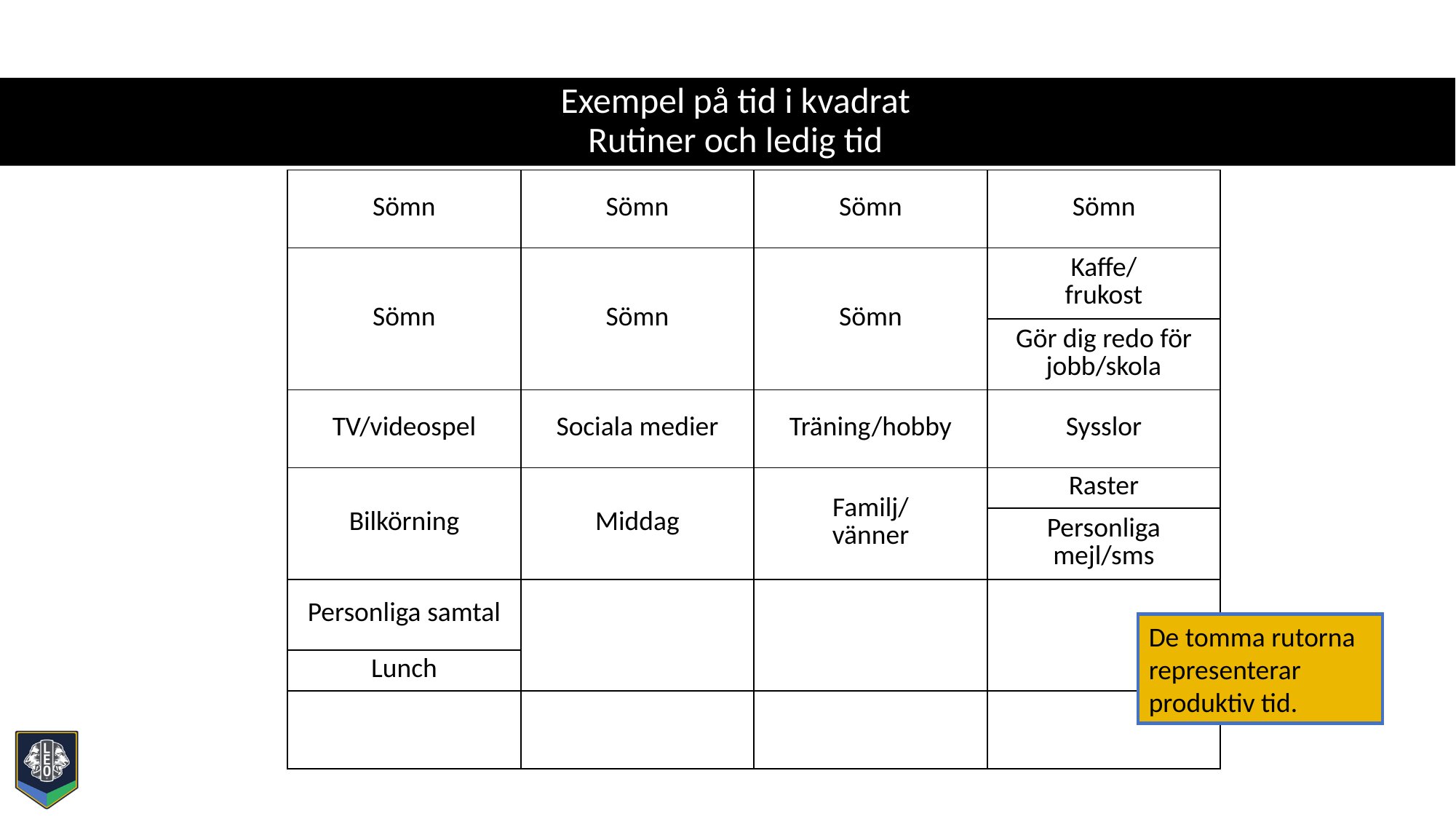

# Exempel på tid i kvadrat Rutiner och ledig tid

| Sömn | Sömn | Sömn | Sömn |
| --- | --- | --- | --- |
| Sömn | Sömn | Sömn | Kaffe/ frukost |
|  |  |  | Gör dig redo för jobb/skola |
| TV/videospel | Sociala medier | Träning/hobby | Sysslor |
| Bilkörning | Middag | Familj/ vänner | Raster |
|  |  |  | Personliga mejl/sms |
| Personliga samtal |  |  |  |
| Lunch |  |  |  |
|  |  |  |  |
De tomma rutorna representerar produktiv tid.